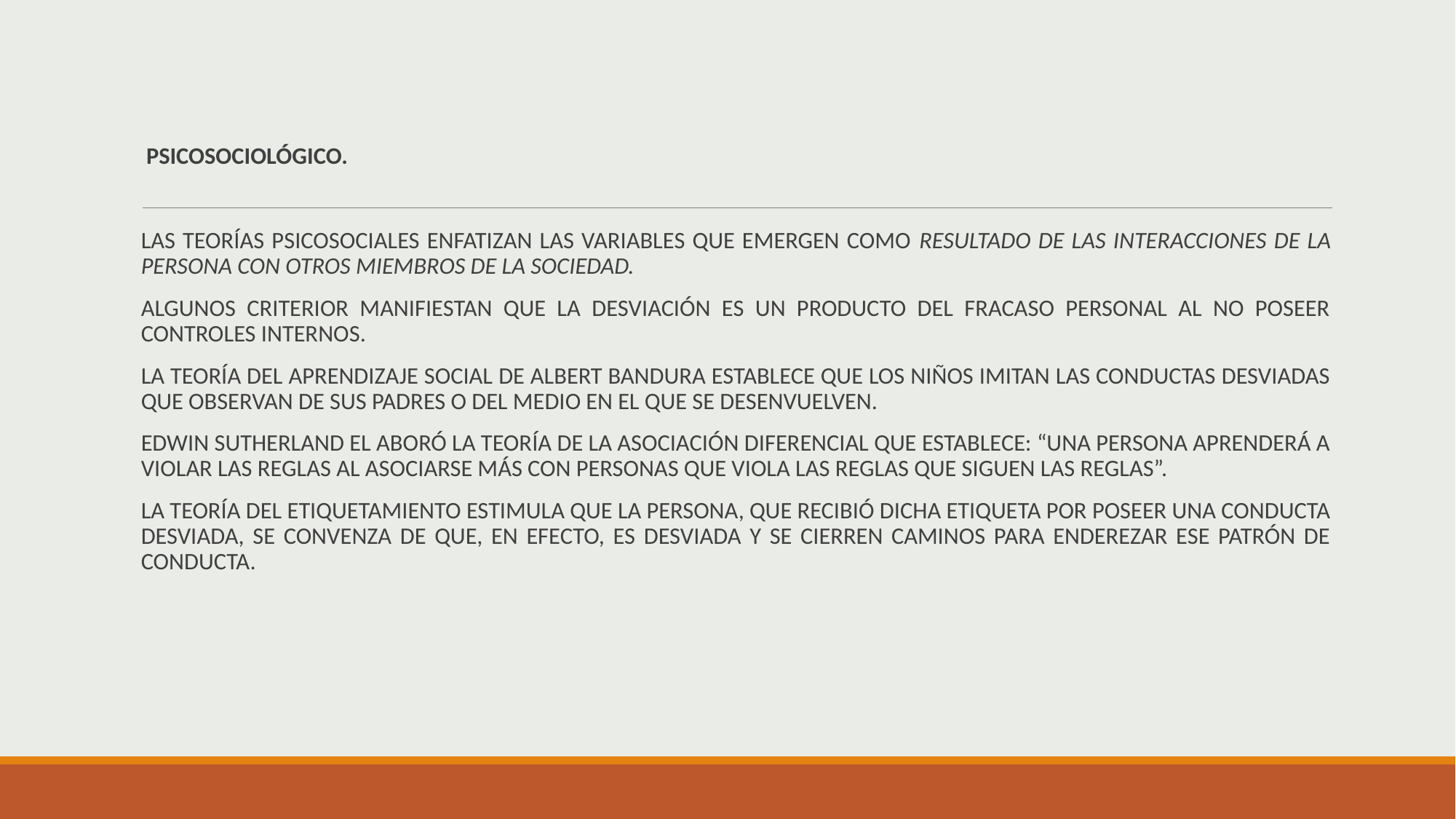

PSICOSOCIOLÓGICO.

LAS TEORÍAS PSICOSOCIALES ENFATIZAN LAS VARIABLES QUE EMERGEN COMO RESULTADO DE LAS INTERACCIONES DE LA PERSONA CON OTROS MIEMBROS DE LA SOCIEDAD.
ALGUNOS CRITERIOR MANIFIESTAN QUE LA DESVIACIÓN ES UN PRODUCTO DEL FRACASO PERSONAL AL NO POSEER CONTROLES INTERNOS.
LA TEORÍA DEL APRENDIZAJE SOCIAL DE ALBERT BANDURA ESTABLECE QUE LOS NIÑOS IMITAN LAS CONDUCTAS DESVIADAS QUE OBSERVAN DE SUS PADRES O DEL MEDIO EN EL QUE SE DESENVUELVEN.
EDWIN SUTHERLAND EL ABORÓ LA TEORÍA DE LA ASOCIACIÓN DIFERENCIAL QUE ESTABLECE: “UNA PERSONA APRENDERÁ A VIOLAR LAS REGLAS AL ASOCIARSE MÁS CON PERSONAS QUE VIOLA LAS REGLAS QUE SIGUEN LAS REGLAS”.
LA TEORÍA DEL ETIQUETAMIENTO ESTIMULA QUE LA PERSONA, QUE RECIBIÓ DICHA ETIQUETA POR POSEER UNA CONDUCTA DESVIADA, SE CONVENZA DE QUE, EN EFECTO, ES DESVIADA Y SE CIERREN CAMINOS PARA ENDEREZAR ESE PATRÓN DE CONDUCTA.